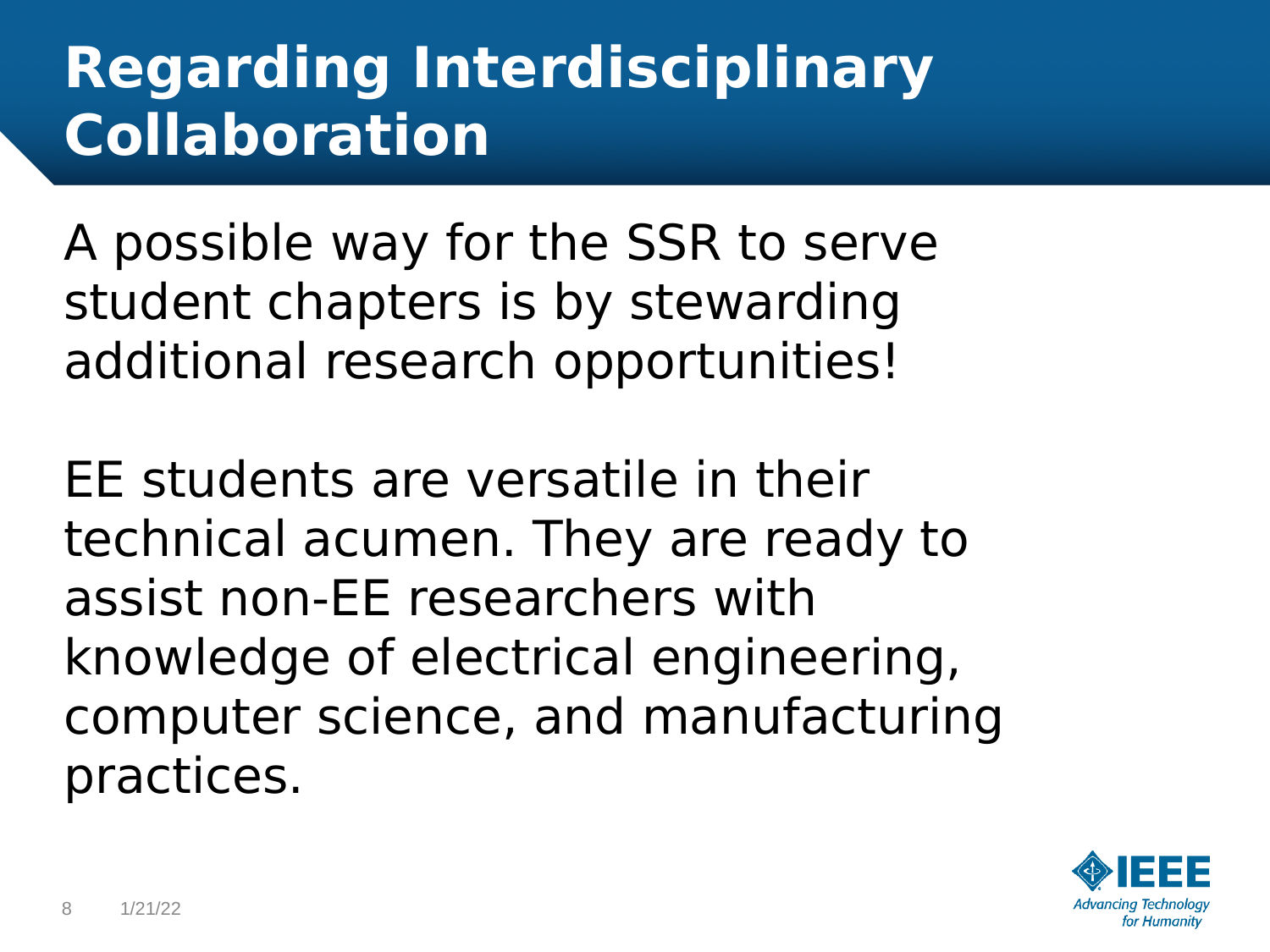

# Regarding Interdisciplinary Collaboration
A possible way for the SSR to serve student chapters is by stewarding additional research opportunities!

EE students are versatile in their technical acumen. They are ready to assist non-EE researchers with knowledge of electrical engineering, computer science, and manufacturing practices.

8
1/21/22